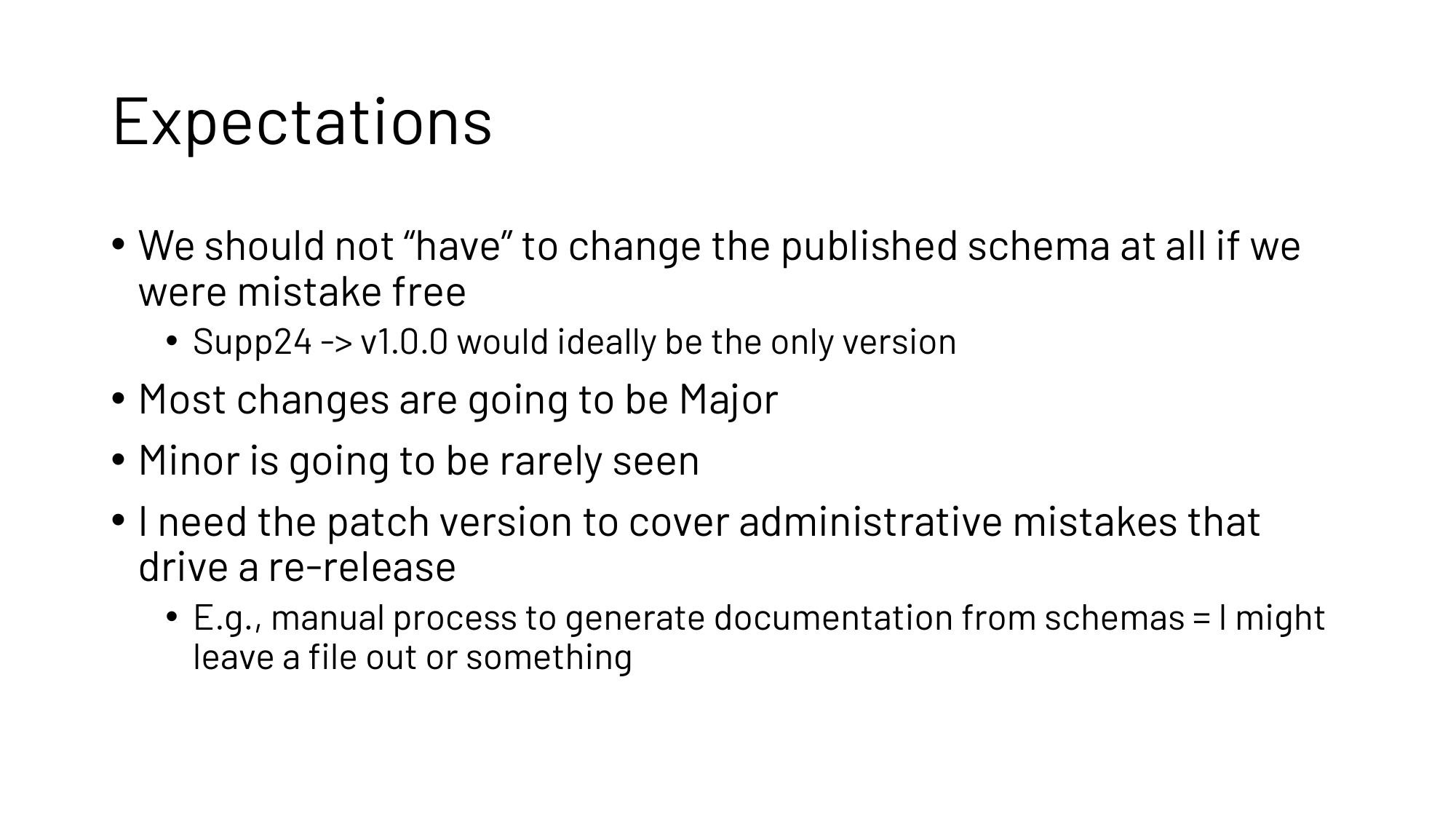

# Expectations
We should not “have” to change the published schema at all if we were mistake free
Supp24 -> v1.0.0 would ideally be the only version
Most changes are going to be Major
Minor is going to be rarely seen
I need the patch version to cover administrative mistakes that drive a re-release
E.g., manual process to generate documentation from schemas = I might leave a file out or something